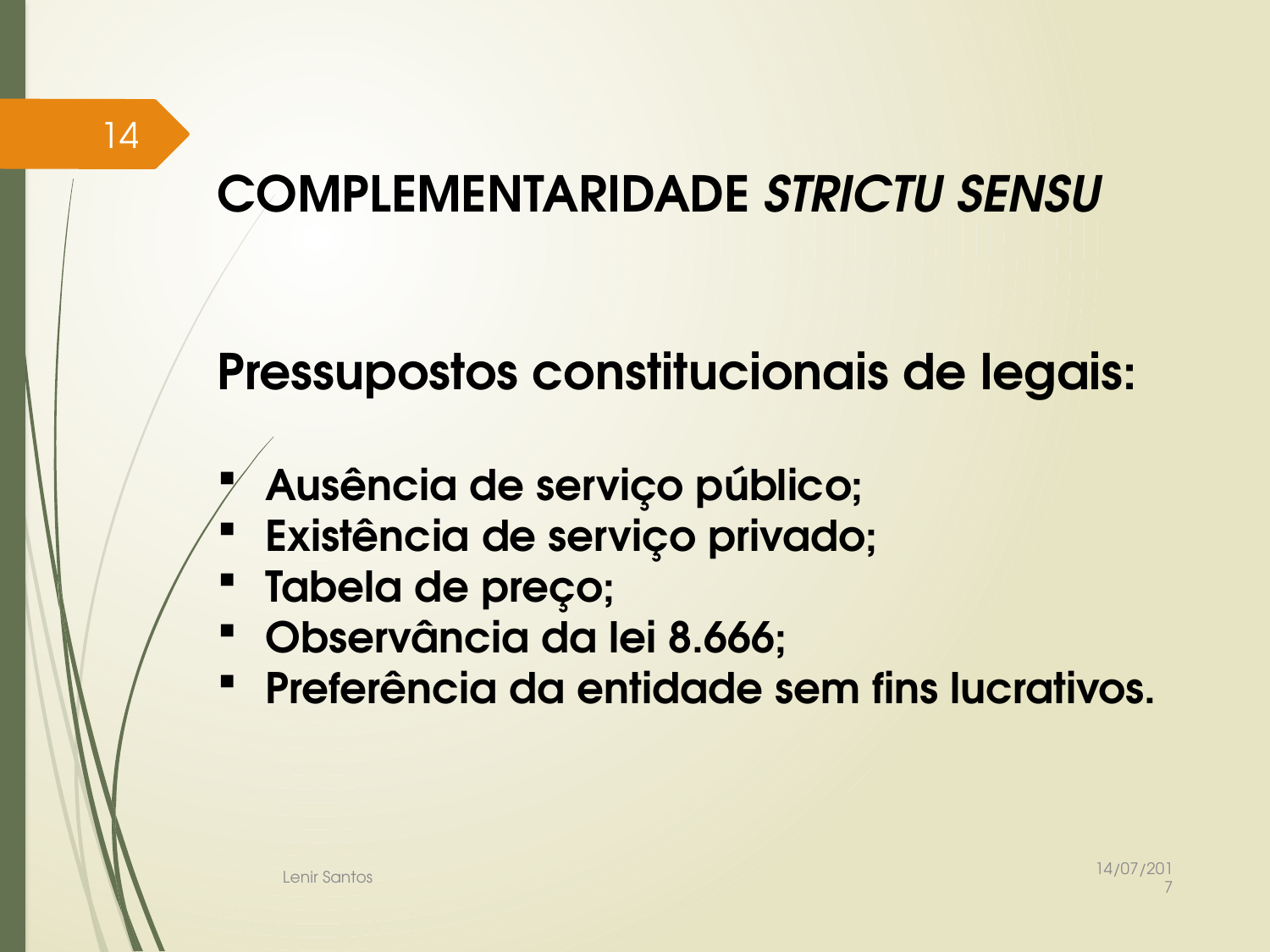

14
COMPLEMENTARIDADE STRICTU SENSU

Pressupostos constitucionais de legais:

Ausência de serviço público;
Existência de serviço privado;
Tabela de preço;
Observância da lei 8.666;
Preferência da entidade sem fins lucrativos.

14/07/2017
Lenir Santos